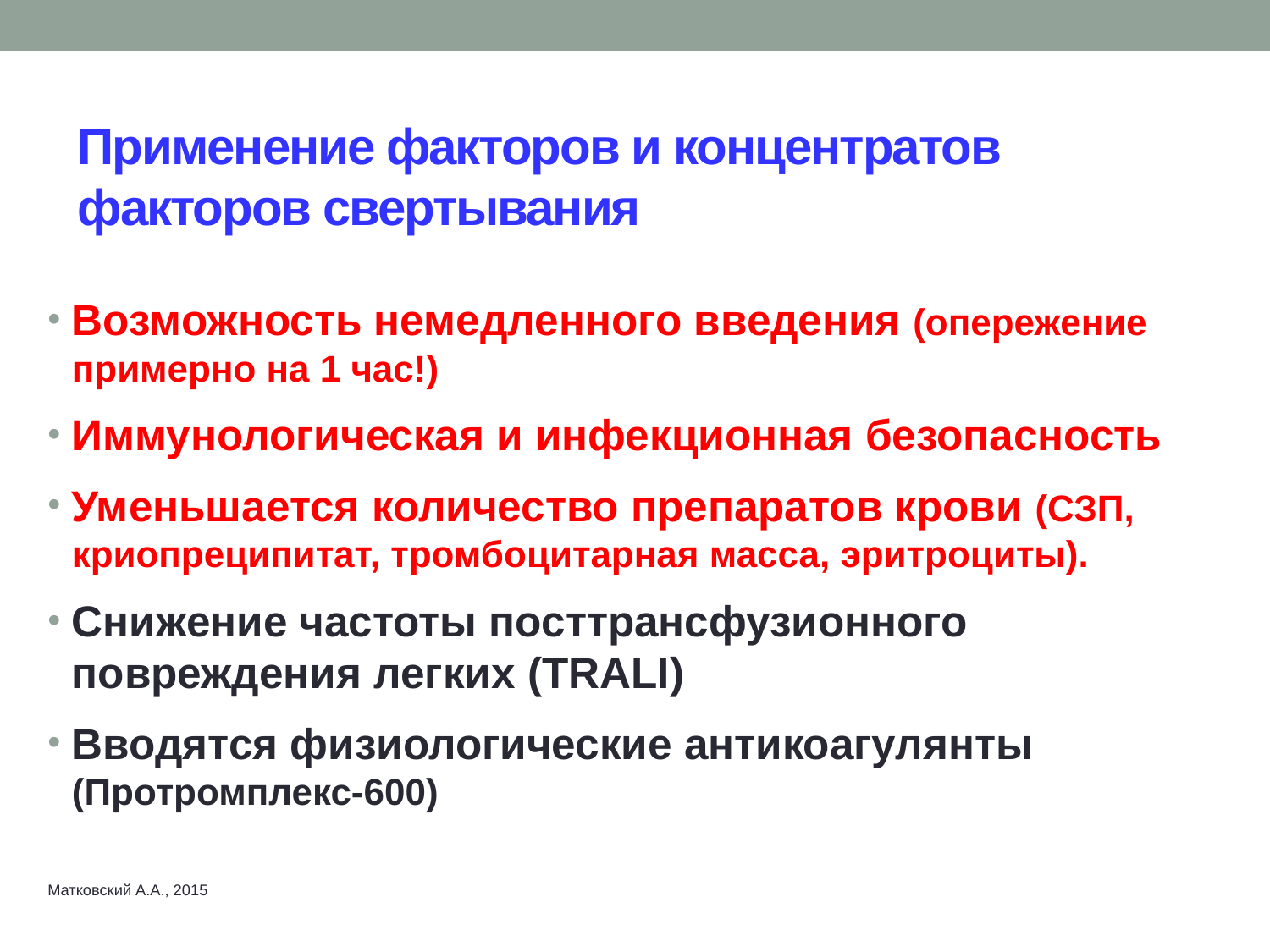

# Применение факторов и концентратов факторов свертывания
Возможность немедленного введения (опережение примерно на 1 час!)
Иммунологическая и инфекционная безопасность
Уменьшается количество препаратов крови (СЗП, криопреципитат, тромбоцитарная масса, эритроциты).
Снижение частоты посттрансфузионного повреждения легких (TRALI)
Вводятся физиологические антикоагулянты (Протромплекс-600)

Матковский А.А., 2015